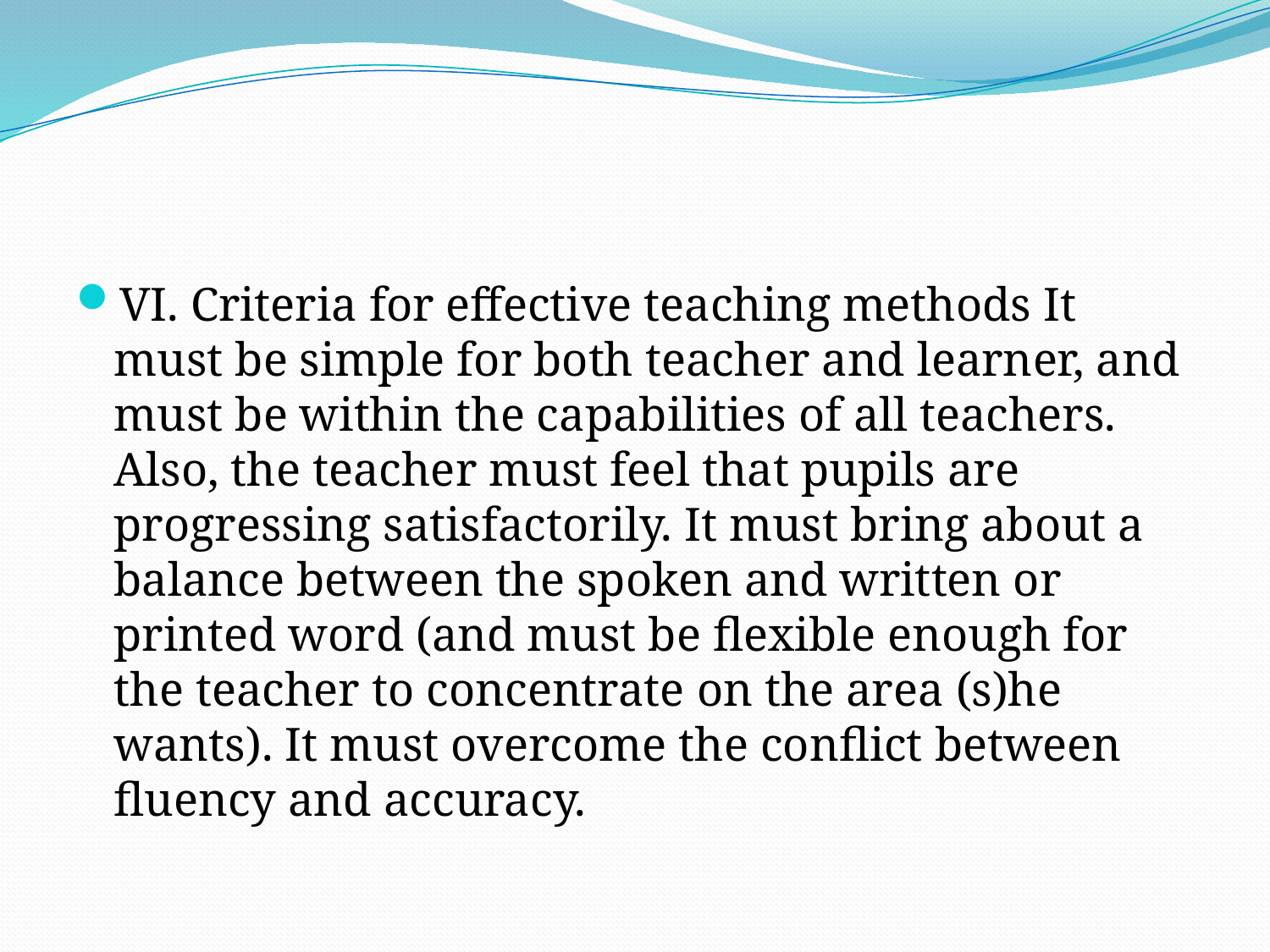

#
VI. Criteria for effective teaching methods It must be simple for both teacher and learner, and must be within the capabilities of all teachers. Also, the teacher must feel that pupils are progressing satisfactorily. It must bring about a balance between the spoken and written or printed word (and must be flexible enough for the teacher to concentrate on the area (s)he wants). It must overcome the conflict between fluency and accuracy.